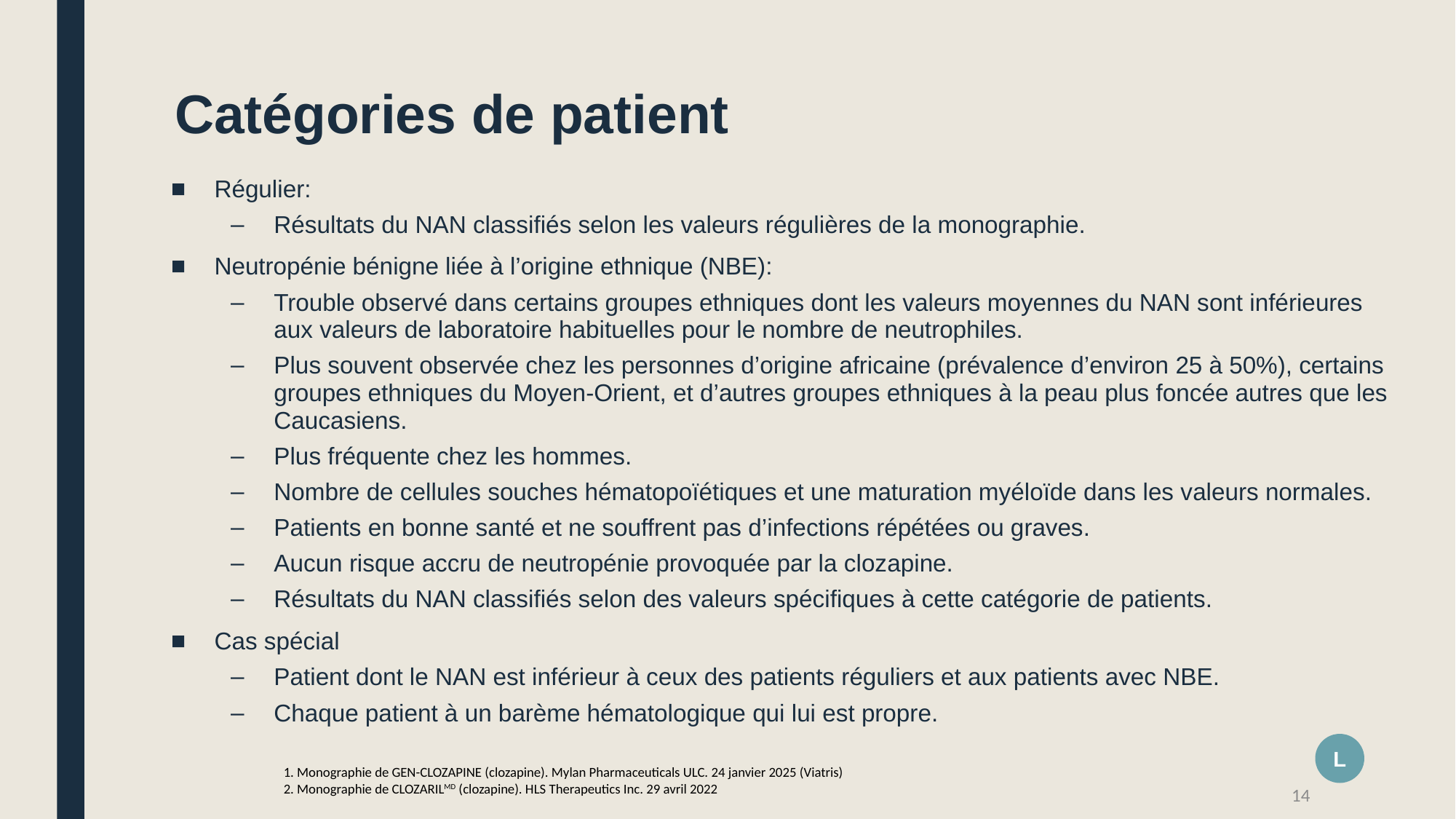

# Catégories de patient
Régulier:
Résultats du NAN classifiés selon les valeurs régulières de la monographie.
Neutropénie bénigne liée à l’origine ethnique (NBE):
Trouble observé dans certains groupes ethniques dont les valeurs moyennes du NAN sont inférieures aux valeurs de laboratoire habituelles pour le nombre de neutrophiles.
Plus souvent observée chez les personnes d’origine africaine (prévalence d’environ 25 à 50%), certains groupes ethniques du Moyen-Orient, et d’autres groupes ethniques à la peau plus foncée autres que les Caucasiens.
Plus fréquente chez les hommes.
Nombre de cellules souches hématopoïétiques et une maturation myéloïde dans les valeurs normales.
Patients en bonne santé et ne souffrent pas d’infections répétées ou graves.
Aucun risque accru de neutropénie provoquée par la clozapine.
Résultats du NAN classifiés selon des valeurs spécifiques à cette catégorie de patients.
Cas spécial
Patient dont le NAN est inférieur à ceux des patients réguliers et aux patients avec NBE.
Chaque patient à un barème hématologique qui lui est propre.
L
1. Monographie de GEN-CLOZAPINE (clozapine). Mylan Pharmaceuticals ULC. 24 janvier 2025 (Viatris)
2. Monographie de CLOZARILMD (clozapine). HLS Therapeutics Inc. 29 avril 2022
14